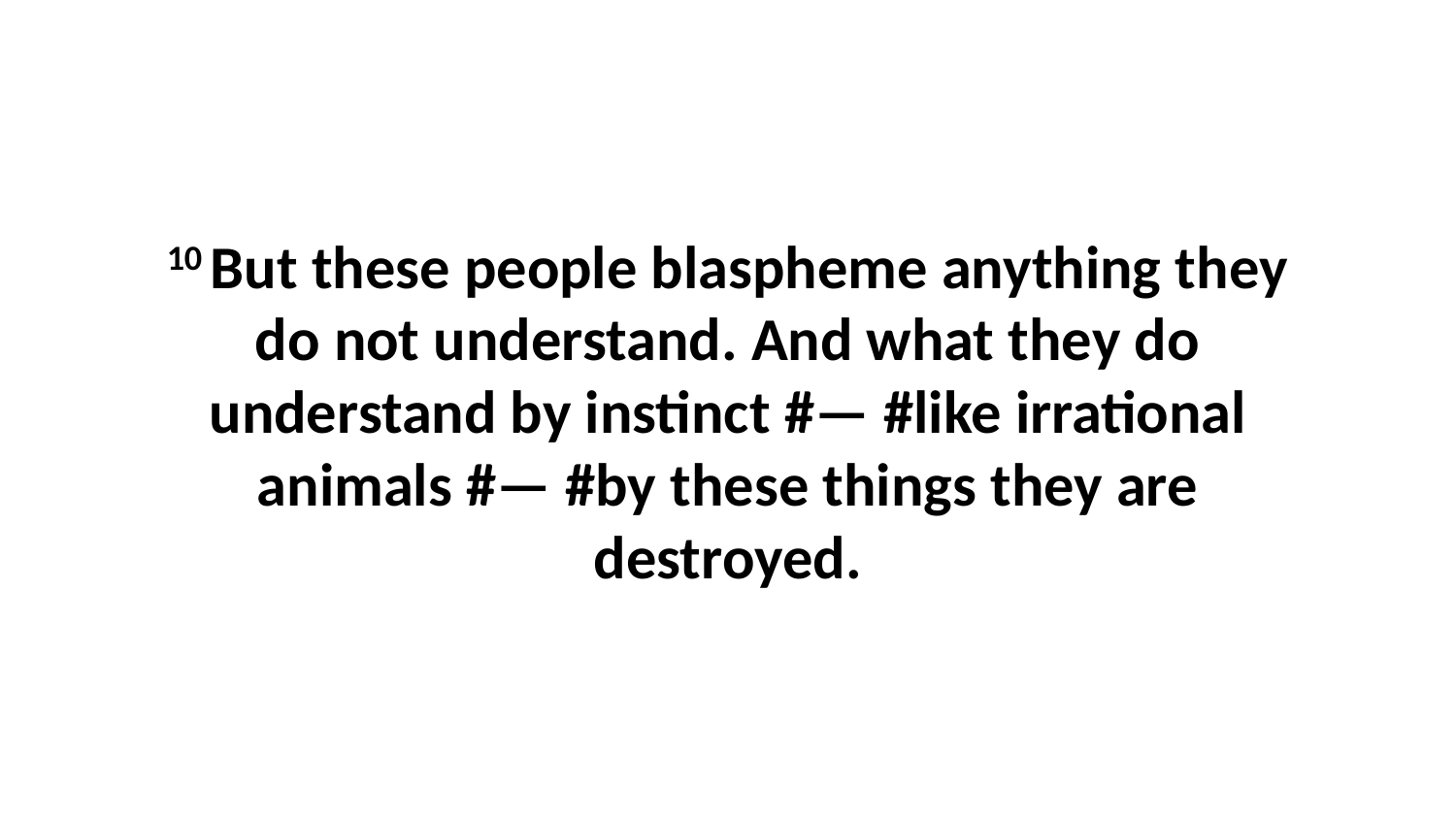

10 But these people blaspheme anything they do not understand. And what they do understand by instinct #— #like irrational animals #— #by these things they are destroyed.